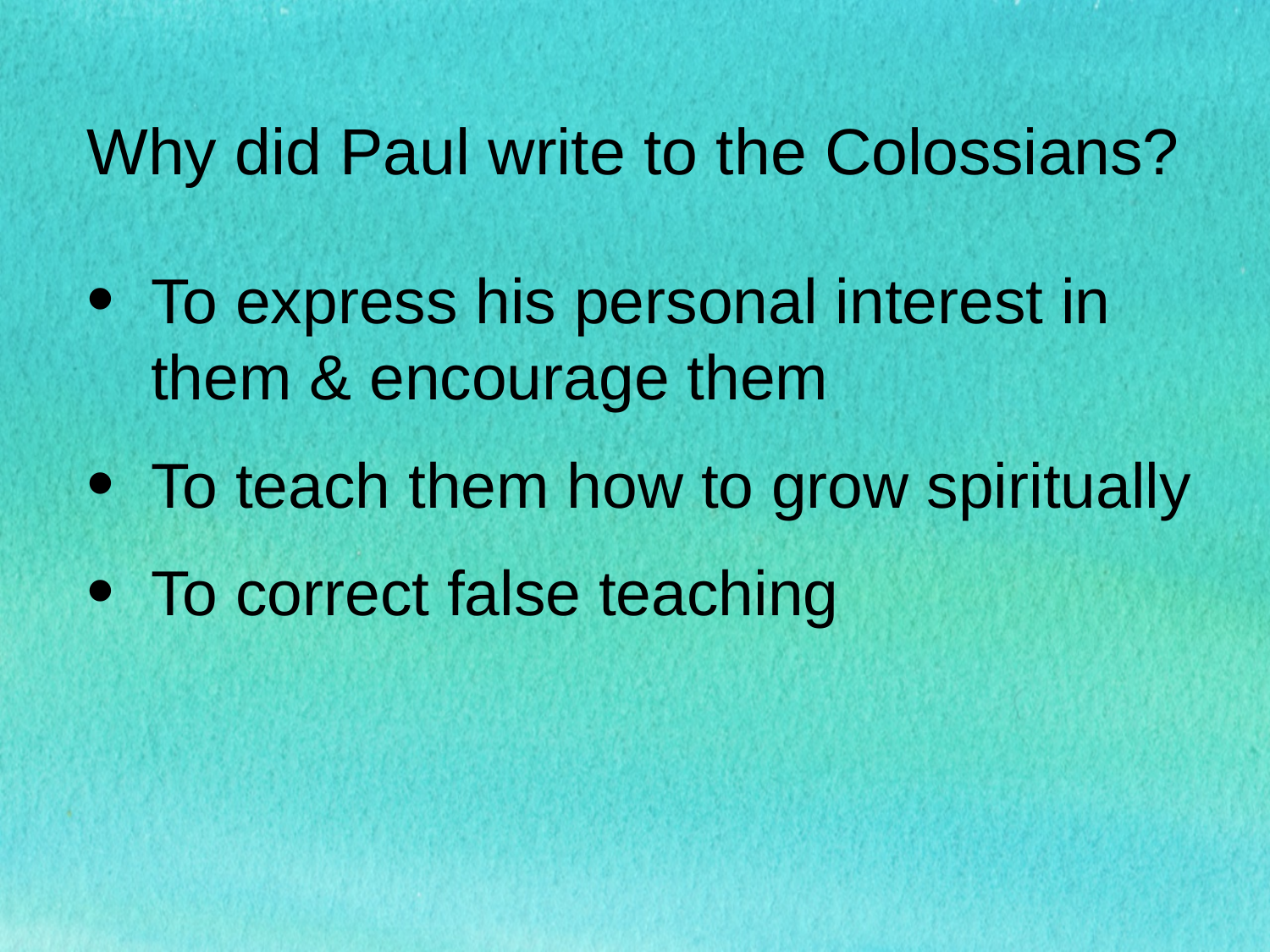

# Why did Paul write to the Colossians?
To express his personal interest in them & encourage them
To teach them how to grow spiritually
To correct false teaching